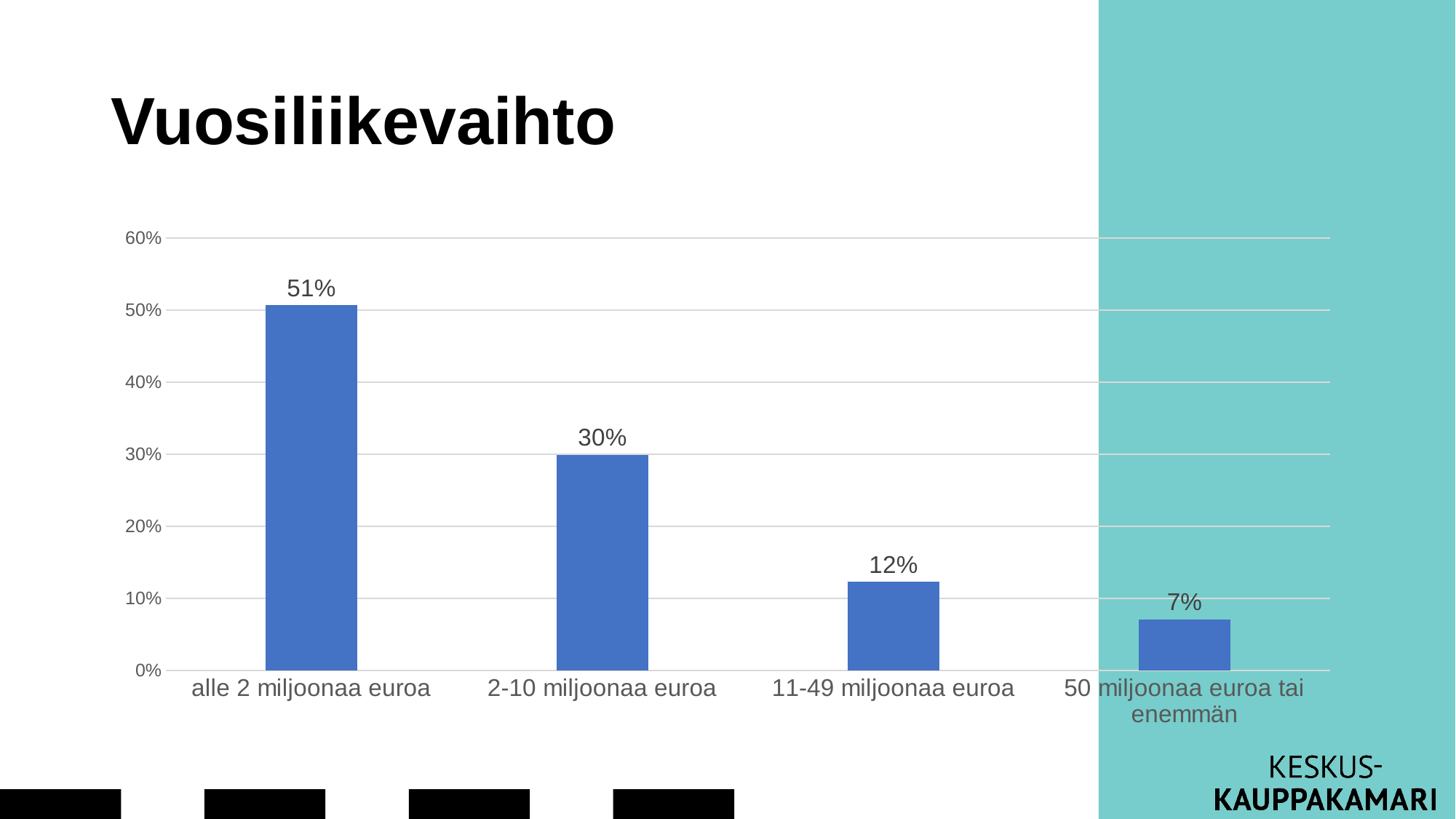

# Vuosiliikevaihto

### Chart

| Category | Sarja 1 |
|---|---|
| alle 2 miljoonaa euroa | 0.507 |
| 2-10 miljoonaa euroa | 0.299 |
| 11-49 miljoonaa euroa | 0.123 |
| 50 miljoonaa euroa tai enemmän | 0.071 |